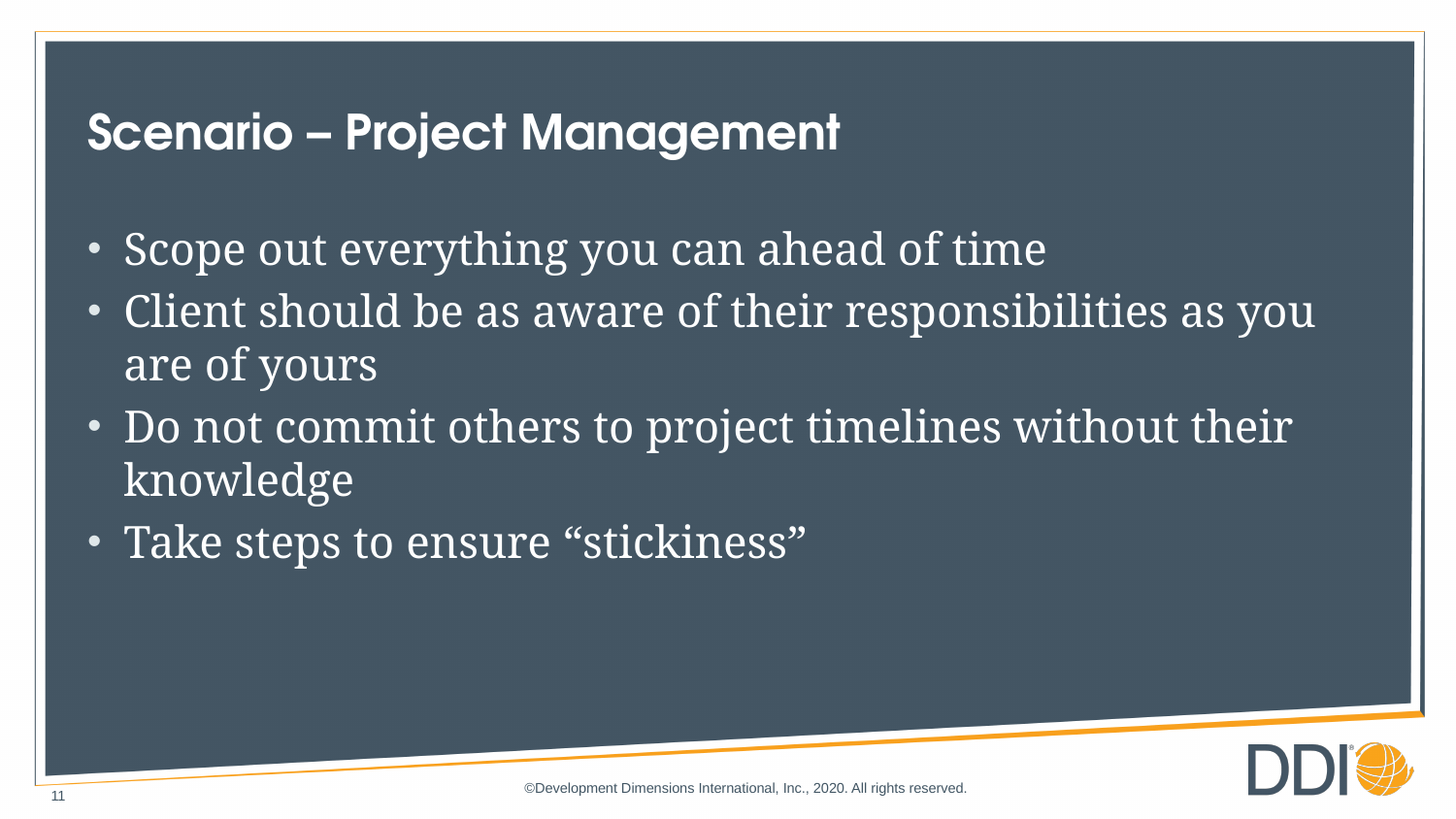

# Scenario – Project Management
Scope out everything you can ahead of time
Client should be as aware of their responsibilities as you are of yours
Do not commit others to project timelines without their knowledge
Take steps to ensure “stickiness”

©Development Dimensions International, Inc., 2020. All rights reserved.
11